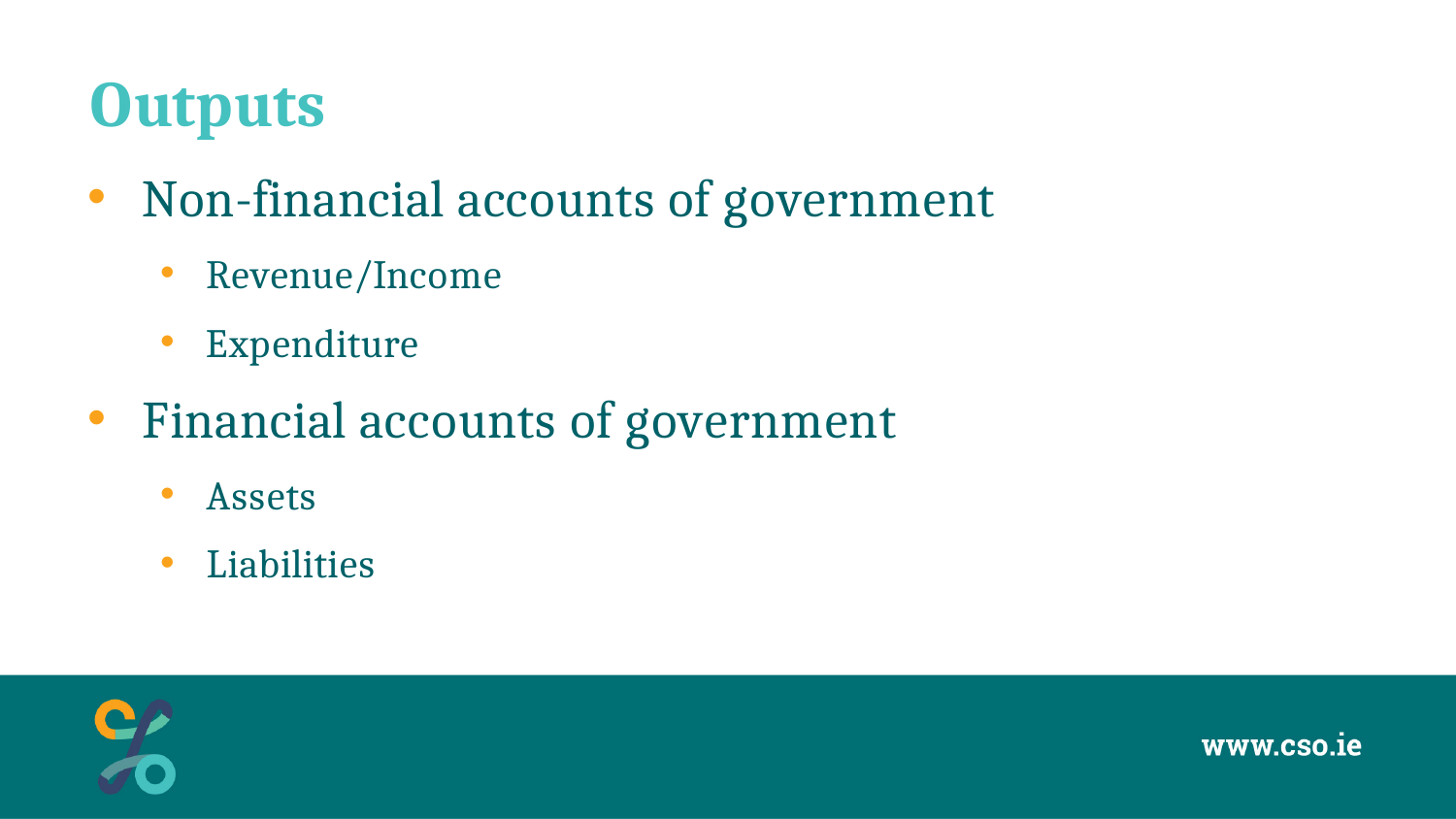

# Outputs
Non-financial accounts of government
Revenue/Income
Expenditure
Financial accounts of government
Assets
Liabilities